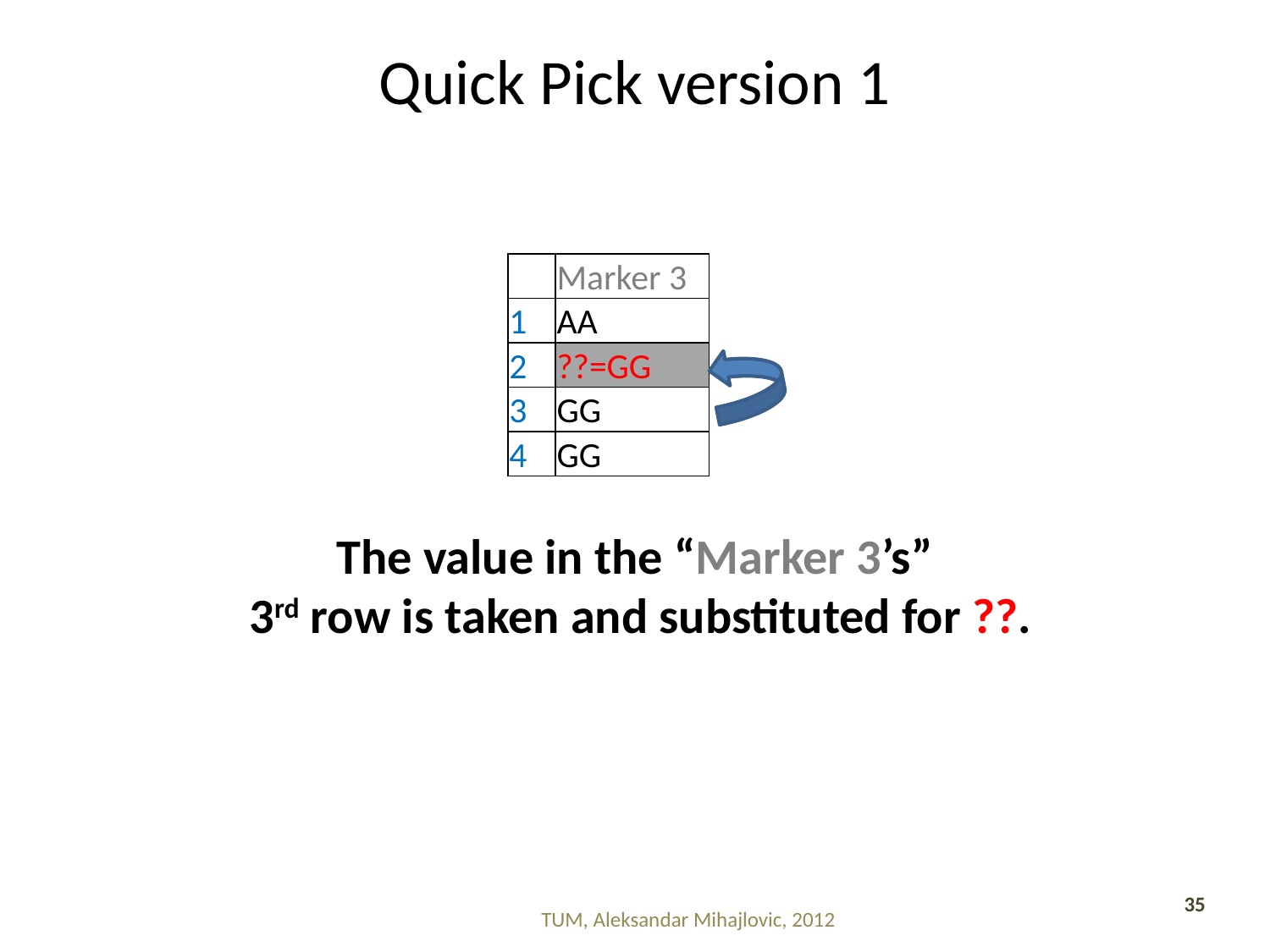

# Quick Pick version 1

|  | Marker 3 |
| --- | --- |
| 1 | AA |
| 2 | ??=GG |
| 3 | GG |
| 4 | GG |

The value in the “Marker 3’s”
3rd row is taken and substituted for ??.
35
TUM, Aleksandar Mihajlovic, 2012